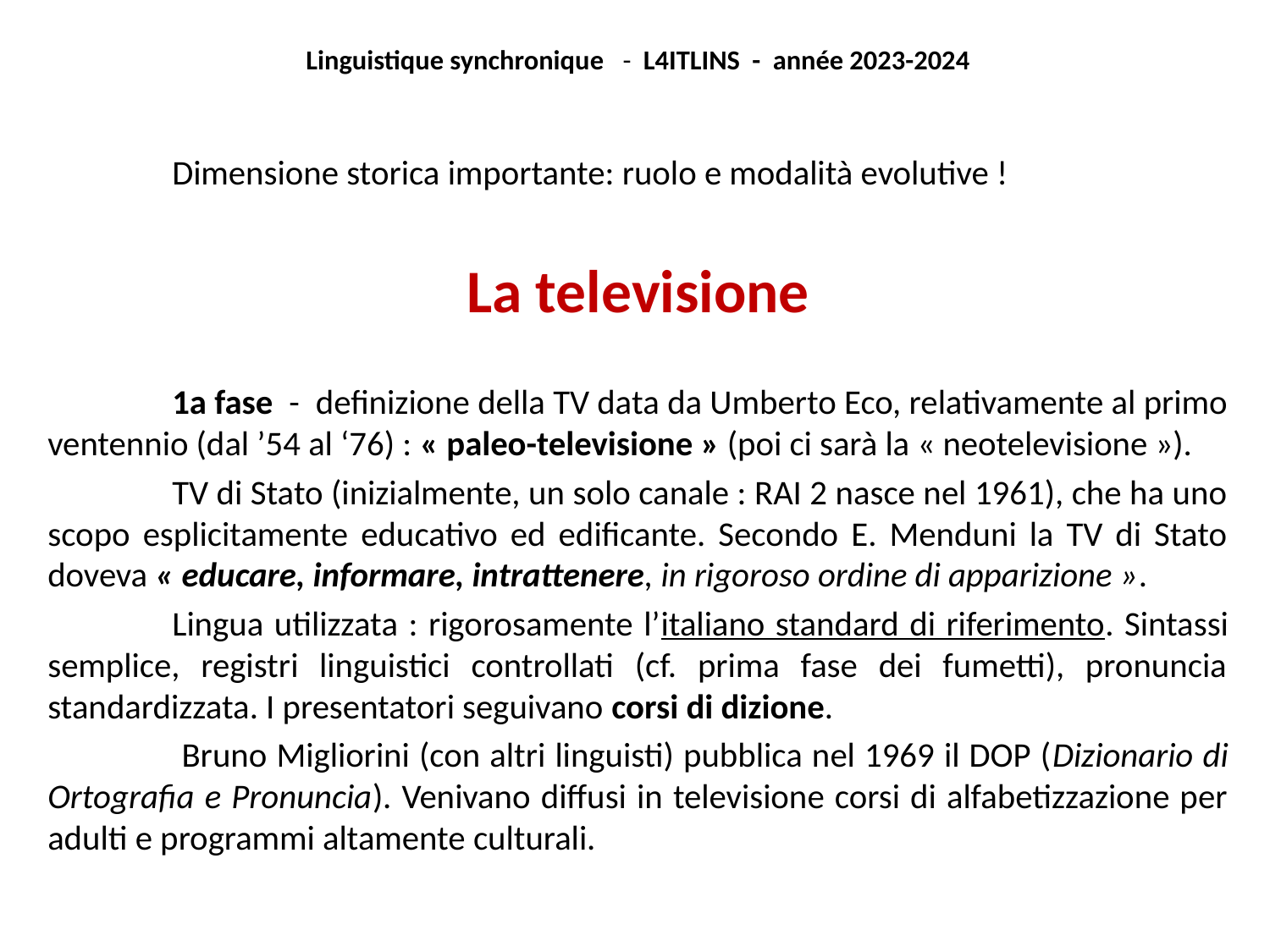

Linguistique synchronique   -  L4ITLINS  -  année 2023-2024

	Dimensione storica importante: ruolo e modalità evolutive !

La televisione

	1a fase  -  definizione della TV data da Umberto Eco, relativamente al primo ventennio (dal ’54 al ‘76) : « paleo-televisione » (poi ci sarà la « neotelevisione »).
	TV di Stato (inizialmente, un solo canale : RAI 2 nasce nel 1961), che ha uno scopo esplicitamente educativo ed edificante. Secondo E. Menduni la TV di Stato doveva « educare, informare, intrattenere, in rigoroso ordine di apparizione ».
	Lingua utilizzata : rigorosamente l’italiano standard di riferimento. Sintassi semplice, registri linguistici controllati (cf. prima fase dei fumetti), pronuncia standardizzata. I presentatori seguivano corsi di dizione.
	 Bruno Migliorini (con altri linguisti) pubblica nel 1969 il DOP (Dizionario di Ortografia e Pronuncia). Venivano diffusi in televisione corsi di alfabetizzazione per adulti e programmi altamente culturali.

#